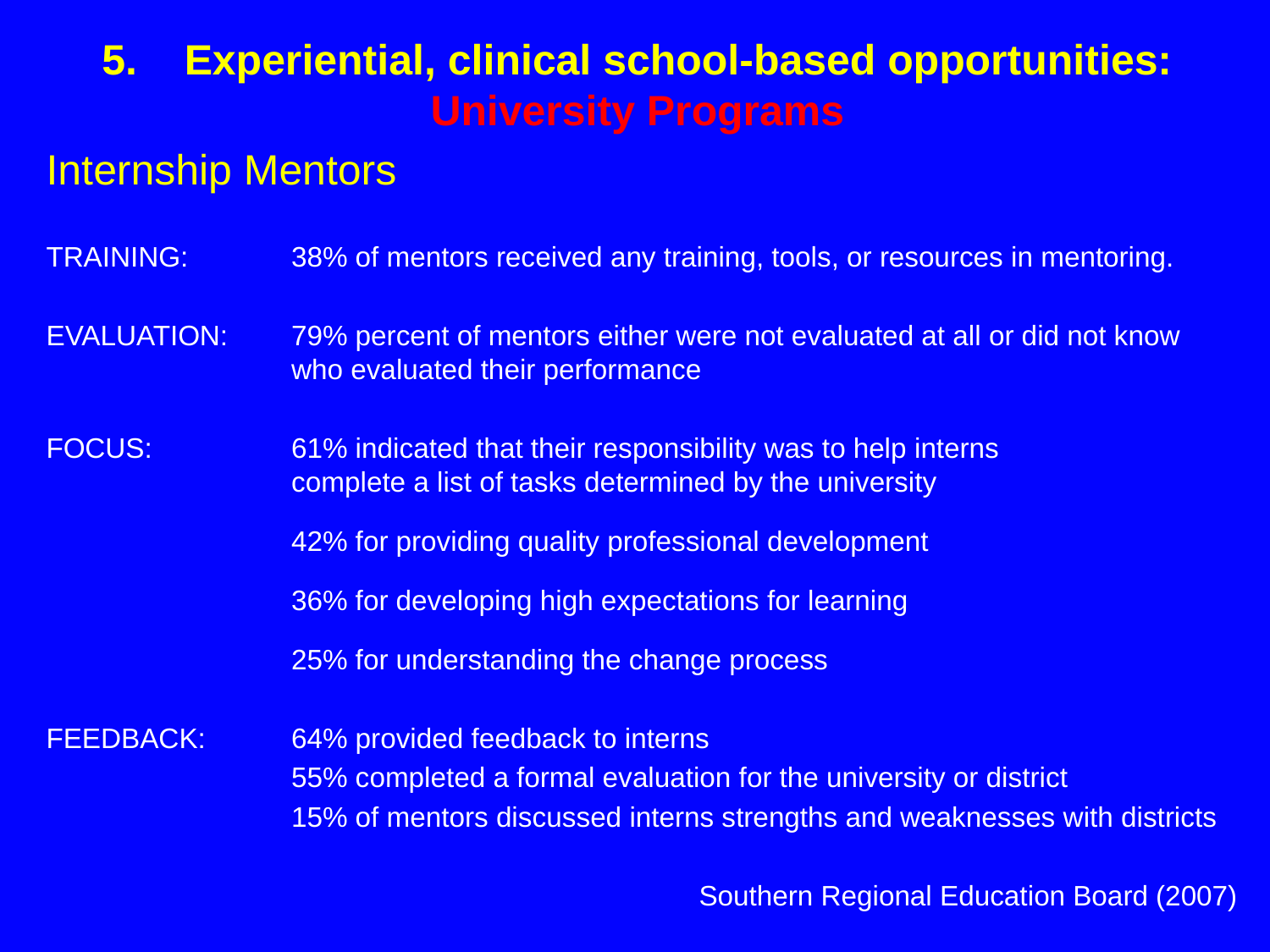

5.    Experiential, clinical school-based opportunities: University Programs
Internship Mentors

TRAINING: 	38% of mentors received any training, tools, or resources in mentoring.

EVALUATION:	79% percent of mentors either were not evaluated at all or did not know who evaluated their performance

FOCUS:	61% indicated that their responsibility was to help interns                      complete a list of tasks determined by the university

	42% for providing quality professional development

	36% for developing high expectations for learning

	25% for understanding the change process

FEEDBACK:	64% provided feedback to interns
	55% completed a formal evaluation for the university or district
	15% of mentors discussed interns strengths and weaknesses with districts

	Southern Regional Education Board (2007)